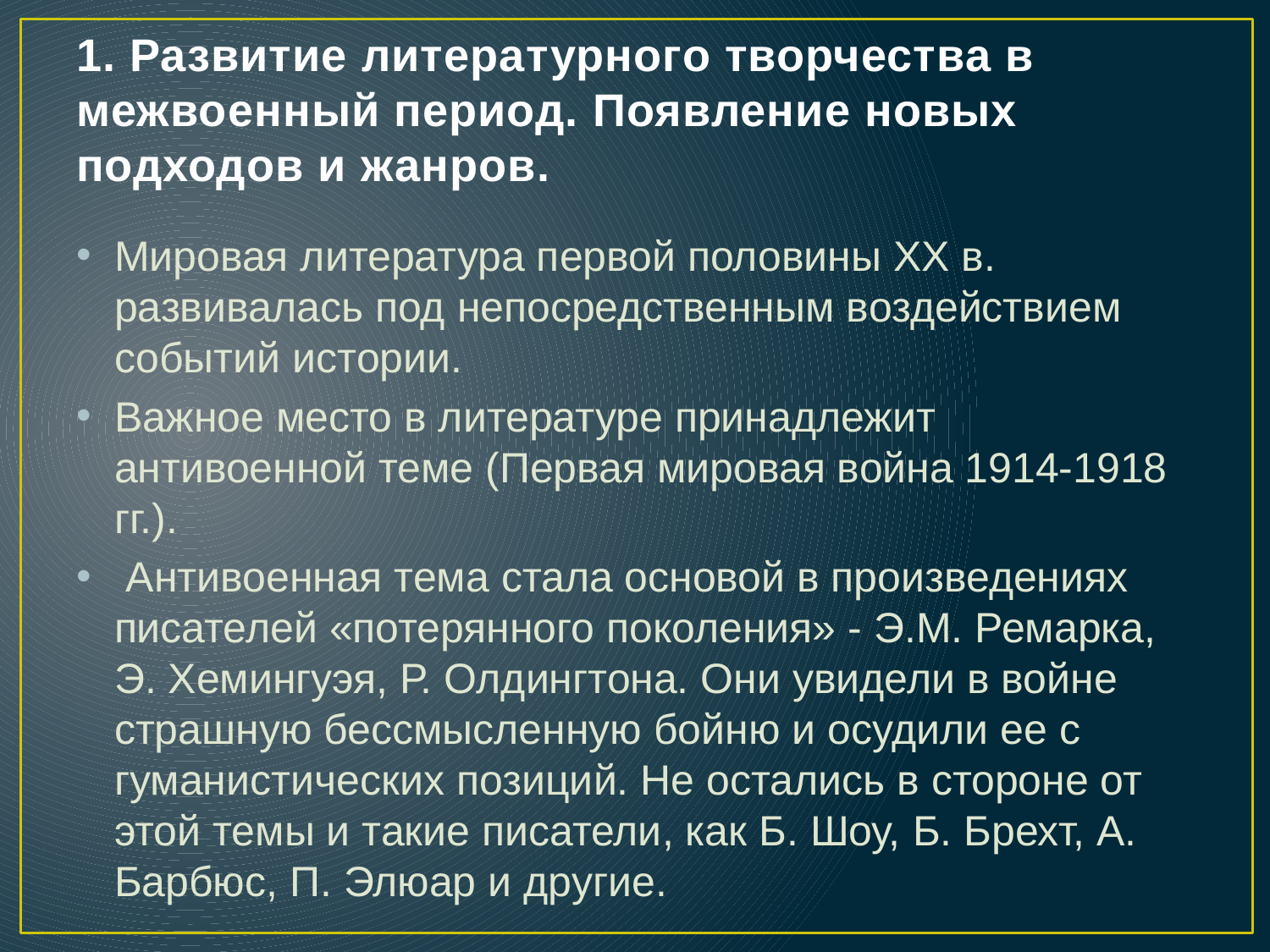

# 1. Развитие литературного творчества в межвоенный период. Появление новых подходов и жанров.
Мировая литература первой половины XX в.  развивалась под непосредственным воздействием событий истории.
Важное место в литературе принадлежит антивоенной теме (Первая мировая война 1914-1918 гг.).
 Антивоенная тема стала основой в произведениях писателей «потерянного поколения» - Э.М. Ремарка, Э. Хемингуэя, Р. Олдингтона. Они увидели в войне страшную бессмысленную бойню и осудили ее с гуманистических позиций. Не остались в стороне от этой темы и такие писатели, как Б. Шоу, Б. Брехт, А. Барбюс, П. Элюар и другие.